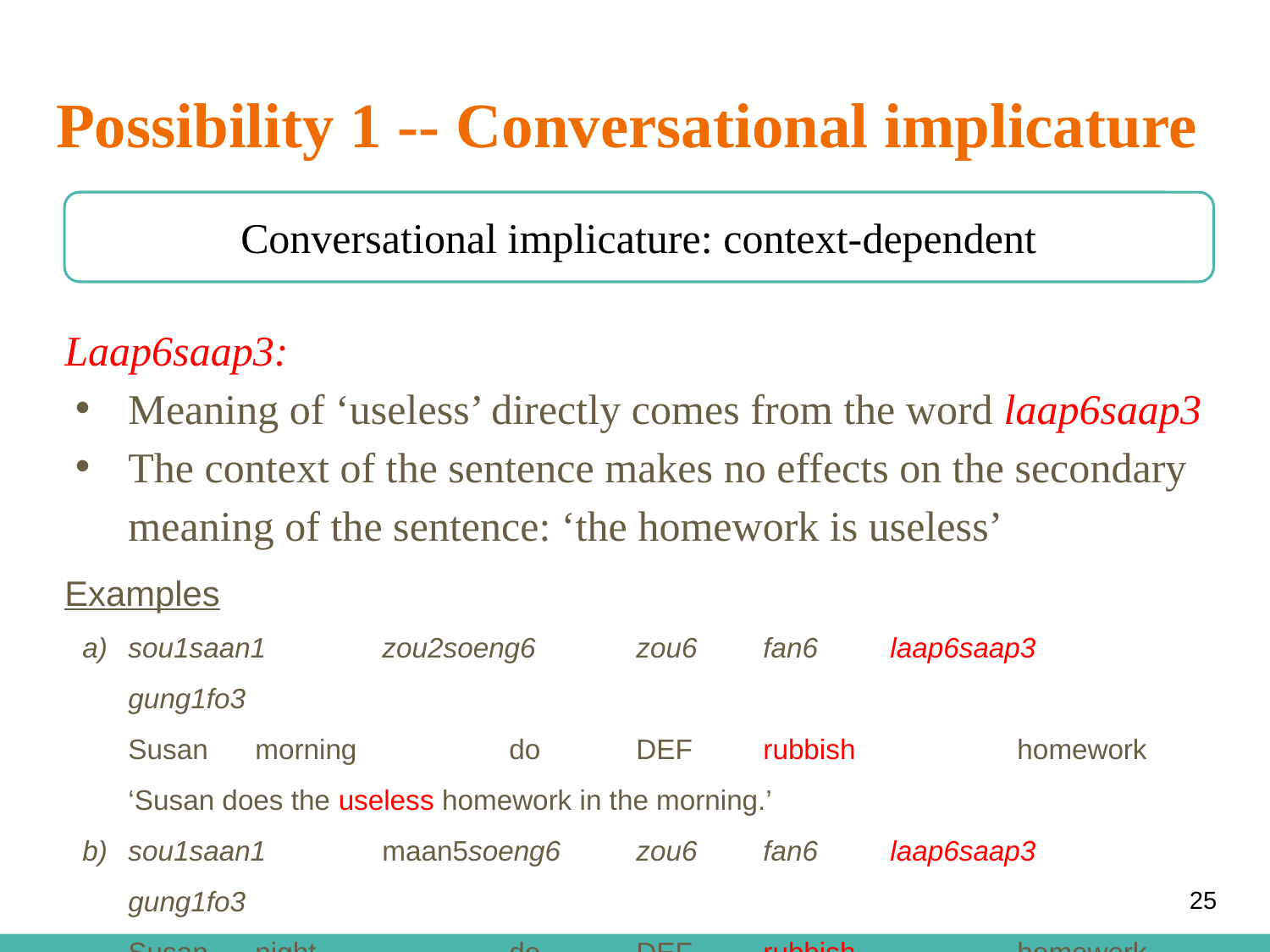

# Possibility 1 -- Conversational implicature
Conversational implicature: context-dependent
Laap6saap3:
Meaning of ‘useless’ directly comes from the word laap6saap3
The context of the sentence makes no effects on the secondary meaning of the sentence: ‘the homework is useless’
Examples
sou1saan1	zou2soeng6	zou6	fan6	laap6saap3	gung1fo3
Susan	morning		do	DEF	rubbish		homework
‘Susan does the useless homework in the morning.’
sou1saan1	maan5soeng6	zou6	fan6	laap6saap3	gung1fo3
Susan	night		do	DEF	rubbish		homework
‘Susan does the useless homework at night.’
25